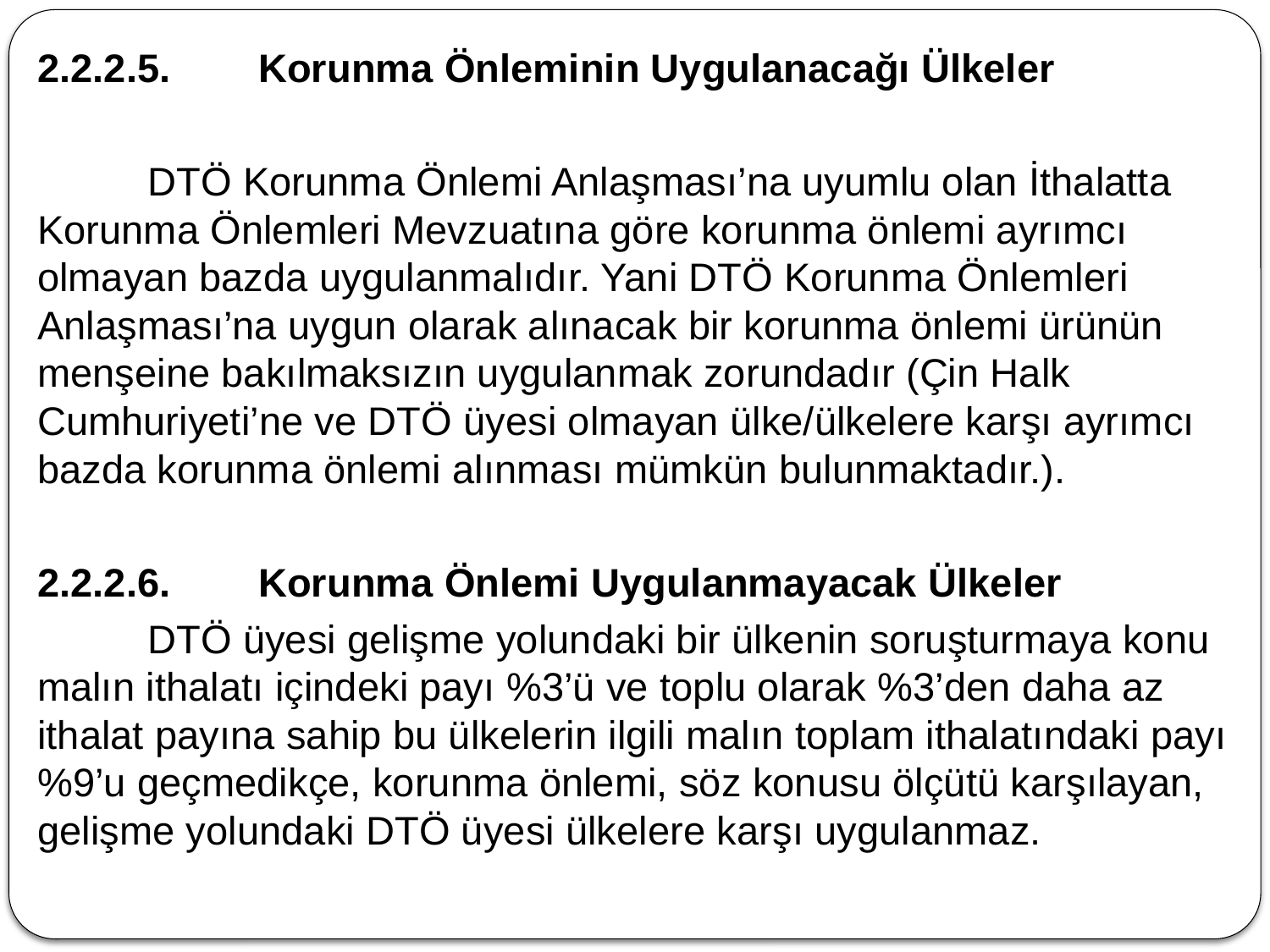

2.2.2.5.	Korunma Önleminin Uygulanacağı Ülkeler

	DTÖ Korunma Önlemi Anlaşması’na uyumlu olan İthalatta Korunma Önlemleri Mevzuatına göre korunma önlemi ayrımcı olmayan bazda uygulanmalıdır. Yani DTÖ Korunma Önlemleri Anlaşması’na uygun olarak alınacak bir korunma önlemi ürünün menşeine bakılmaksızın uygulanmak zorundadır (Çin Halk Cumhuriyeti’ne ve DTÖ üyesi olmayan ülke/ülkelere karşı ayrımcı bazda korunma önlemi alınması mümkün bulunmaktadır.).

2.2.2.6.	Korunma Önlemi Uygulanmayacak Ülkeler
	DTÖ üyesi gelişme yolundaki bir ülkenin soruşturmaya konu malın ithalatı içindeki payı %3’ü ve toplu olarak %3’den daha az ithalat payına sahip bu ülkelerin ilgili malın toplam ithalatındaki payı %9’u geçmedikçe, korunma önlemi, söz konusu ölçütü karşılayan, gelişme yolundaki DTÖ üyesi ülkelere karşı uygulanmaz.